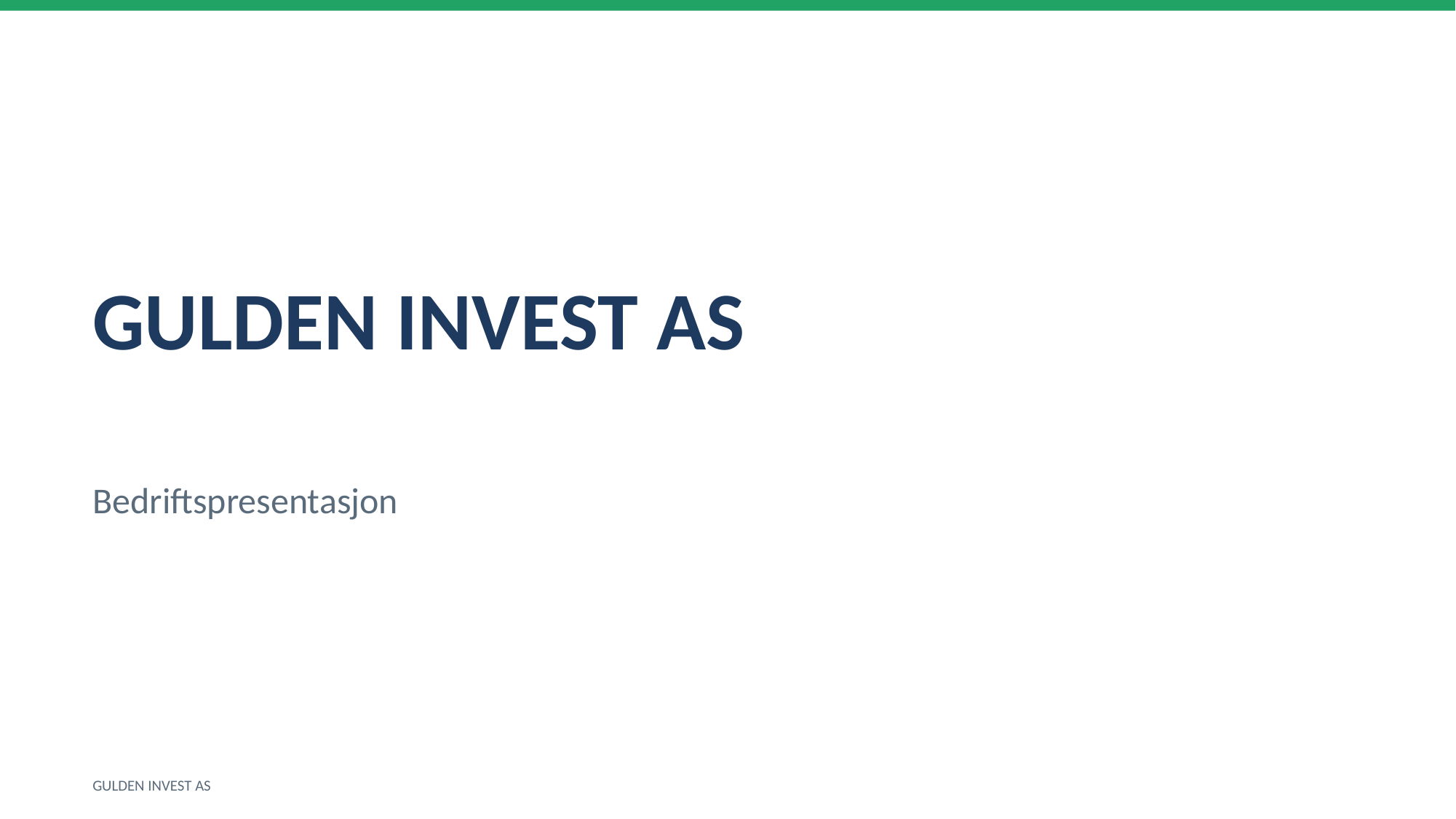

GULDEN INVEST AS
Bedriftspresentasjon
GULDEN INVEST AS